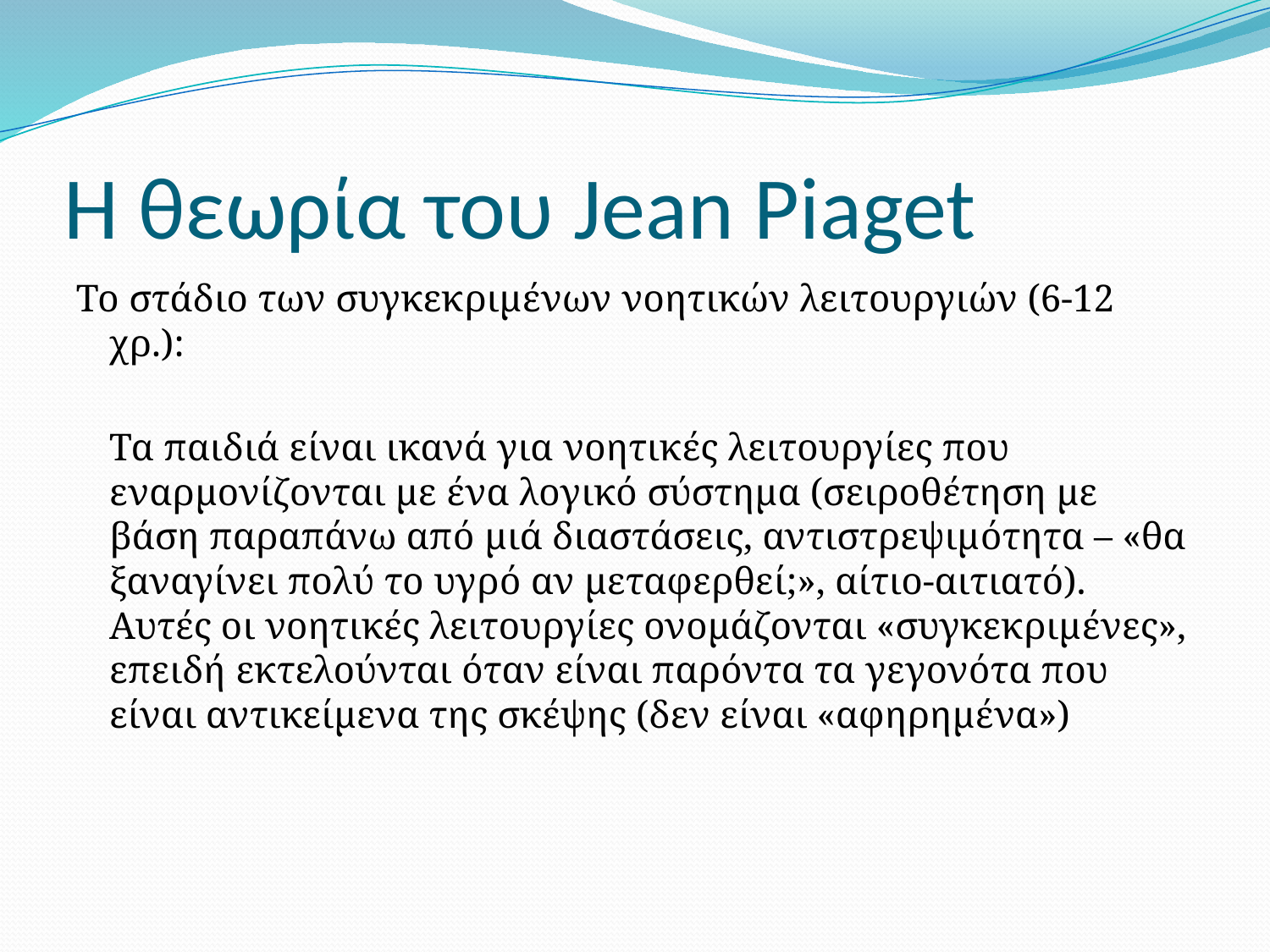

# H θεωρία του Jean Piaget
Το στάδιο των συγκεκριμένων νοητικών λειτουργιών (6-12 χρ.):

	Τα παιδιά είναι ικανά για νοητικές λειτουργίες που εναρμονίζονται με ένα λογικό σύστημα (σειροθέτηση με βάση παραπάνω από μιά διαστάσεις, αντιστρεψιμότητα – «θα ξαναγίνει πολύ το υγρό αν μεταφερθεί;», αίτιο-αιτιατό). Αυτές οι νοητικές λειτουργίες ονομάζονται «συγκεκριμένες», επειδή εκτελούνται όταν είναι παρόντα τα γεγονότα που είναι αντικείμενα της σκέψης (δεν είναι «αφηρημένα»)